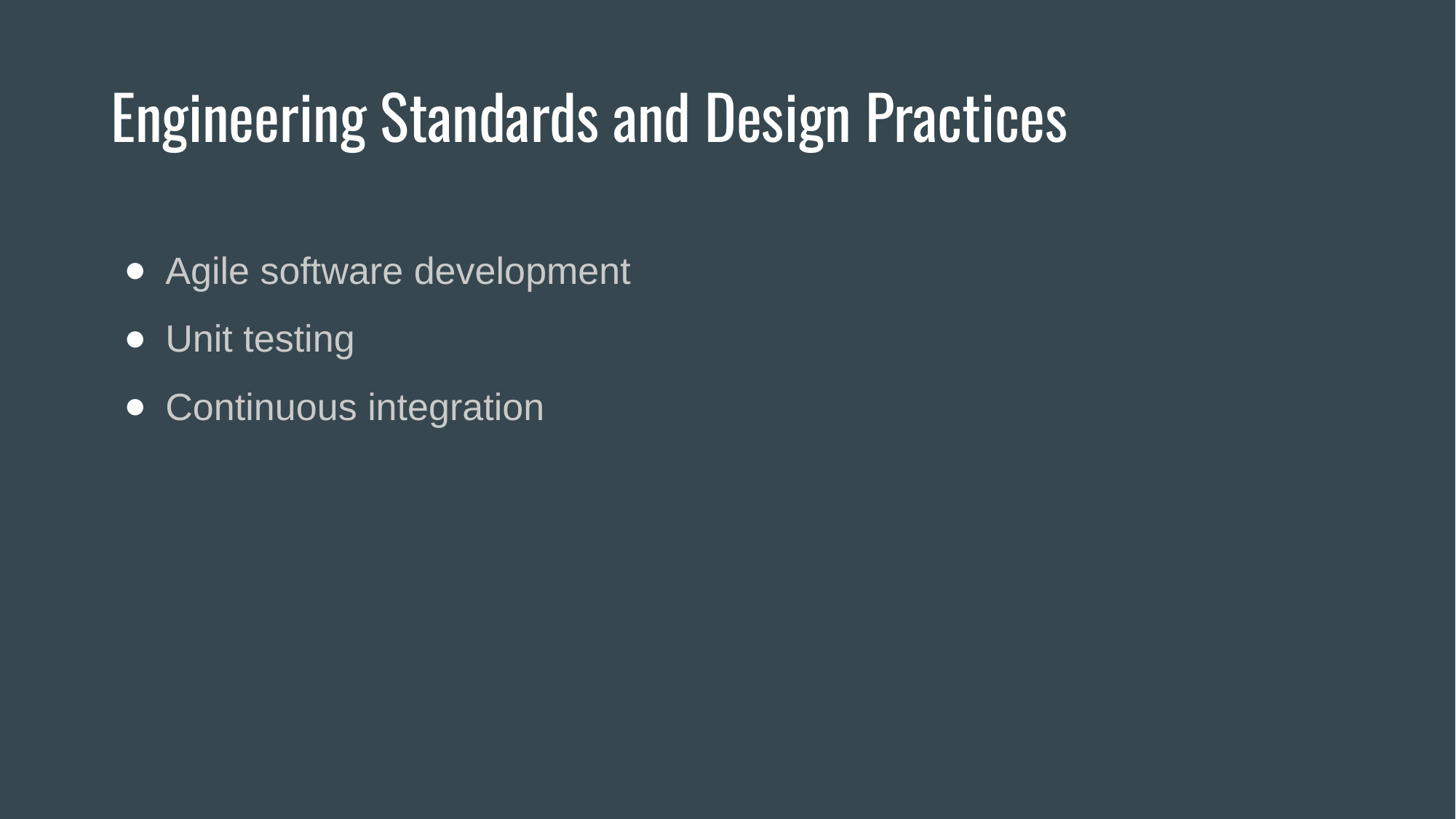

# Engineering Standards and Design Practices
Agile software development
Unit testing
Continuous integration